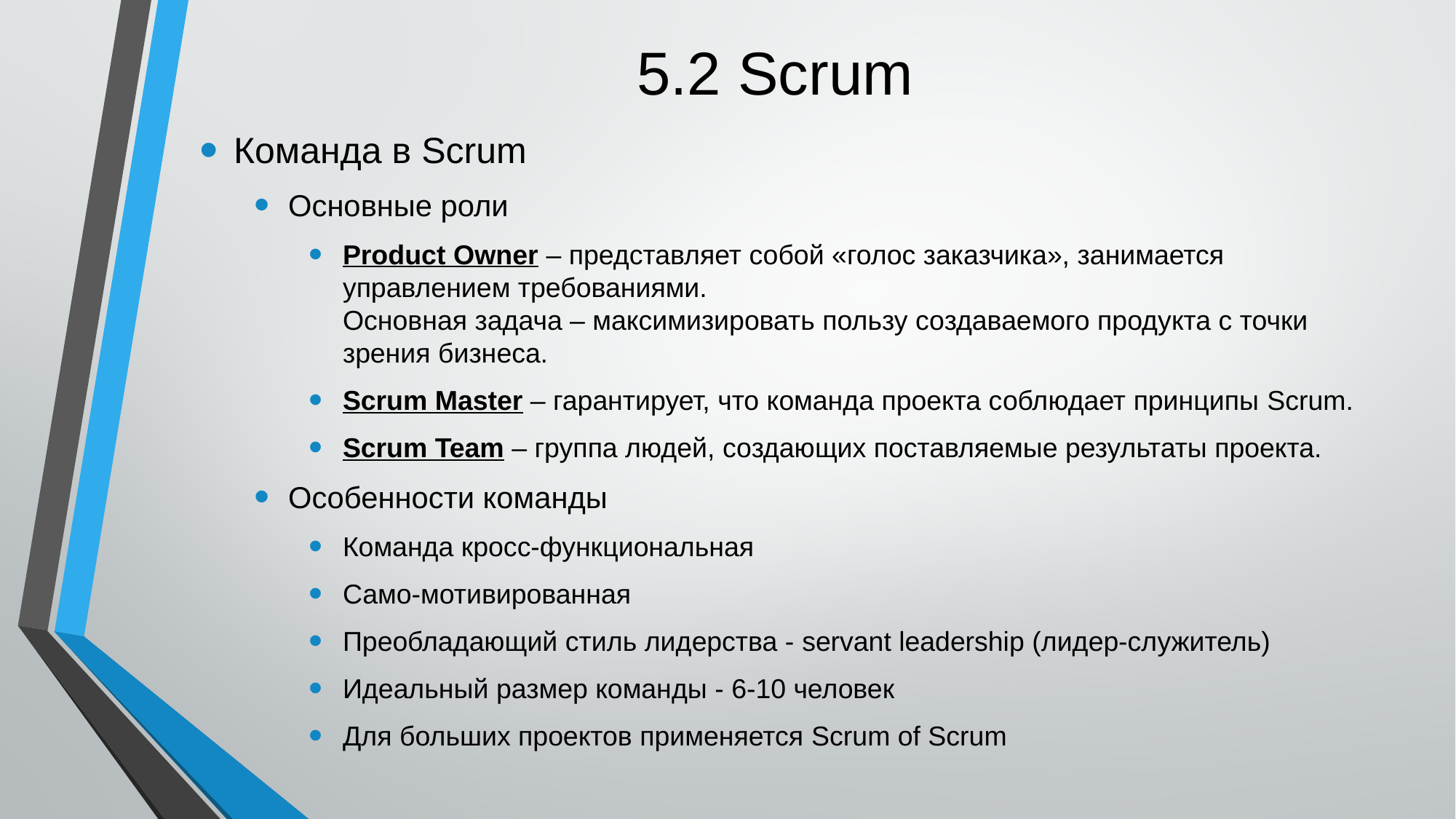

# 5.2 Scrum
Команда в Scrum
Основные роли
Product Owner – представляет собой «голос заказчика», занимается управлением требованиями.
Основная задача – максимизировать пользу создаваемого продукта с точки зрения бизнеса.
Scrum Master – гарантирует, что команда проекта соблюдает принципы Scrum.
Scrum Team – группа людей, создающих поставляемые результаты проекта.
Особенности команды
Команда кросс-функциональная
Само-мотивированная
Преобладающий стиль лидерства - servant leadership (лидер-служитель)
Идеальный размер команды - 6-10 человек
Для больших проектов применяется Scrum of Scrum